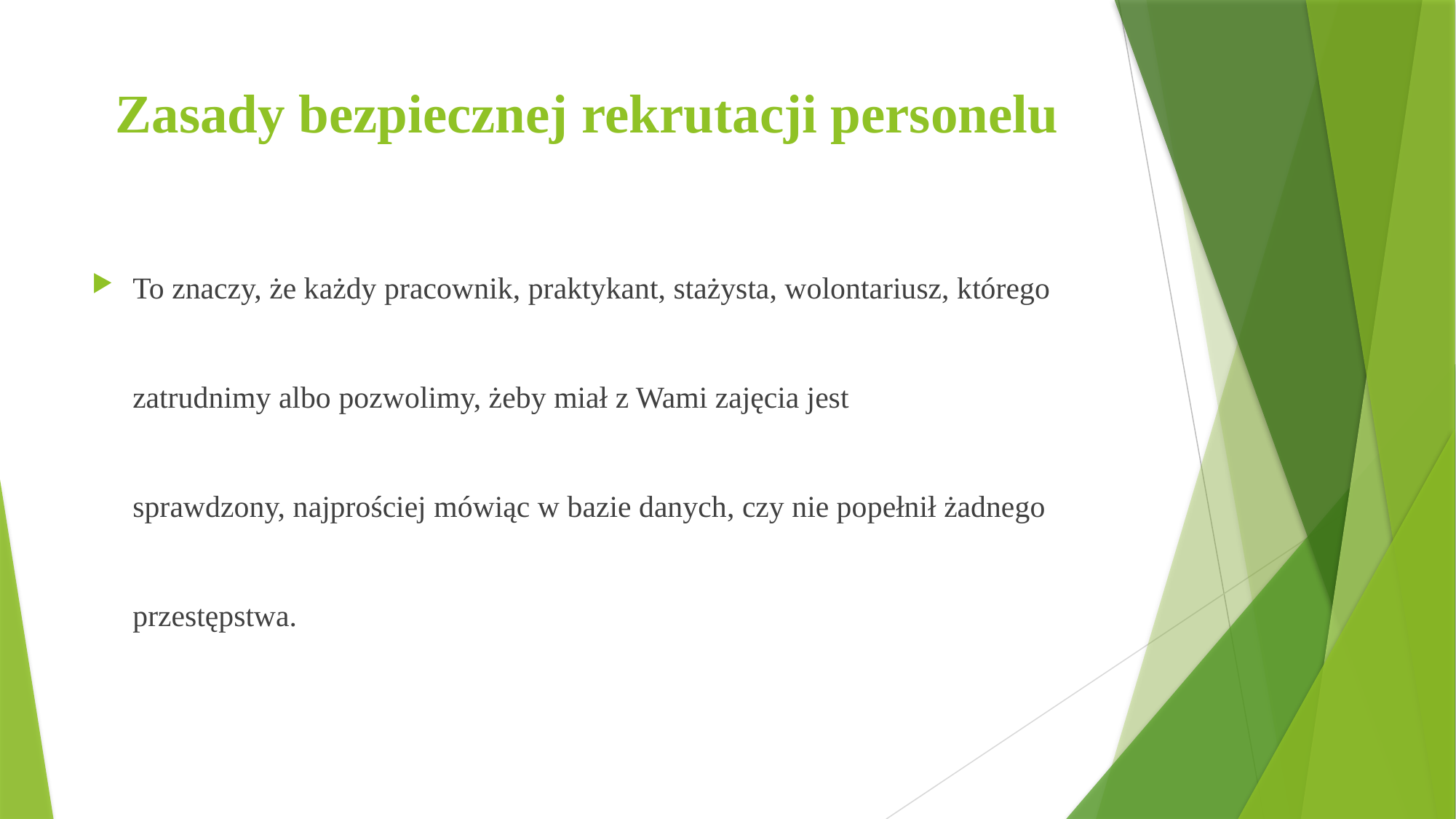

# Zasady bezpiecznej rekrutacji personelu
To znaczy, że każdy pracownik, praktykant, stażysta, wolontariusz, którego zatrudnimy albo pozwolimy, żeby miał z Wami zajęcia jest sprawdzony, najprościej mówiąc w bazie danych, czy nie popełnił żadnego przestępstwa.